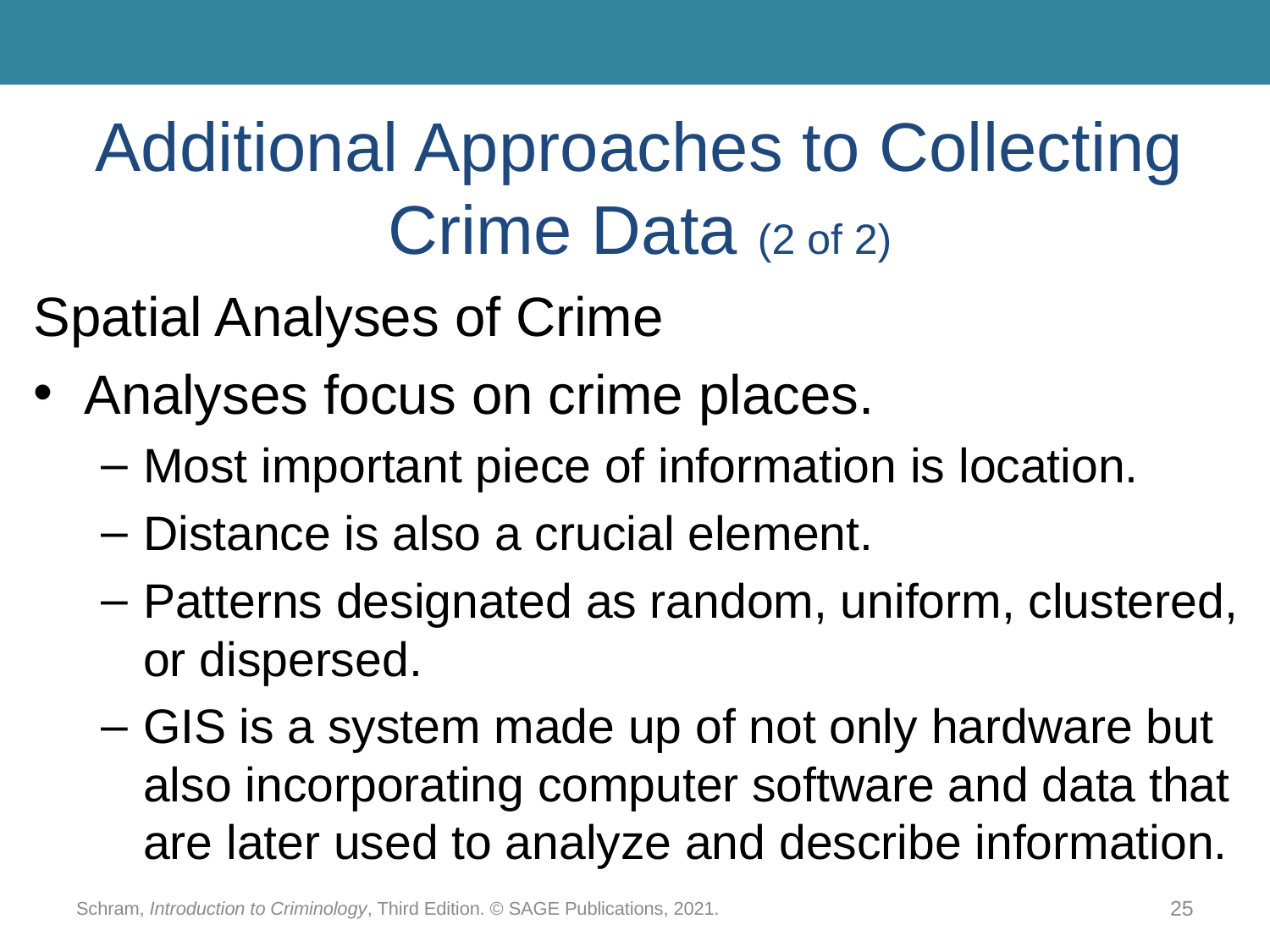

# Additional Approaches to Collecting Crime Data (2 of 2)
Spatial Analyses of Crime
Analyses focus on crime places.
Most important piece of information is location.
Distance is also a crucial element.
Patterns designated as random, uniform, clustered, or dispersed.
GIS is a system made up of not only hardware but also incorporating computer software and data that are later used to analyze and describe information.
Schram, Introduction to Criminology, Third Edition. © SAGE Publications, 2021.
25